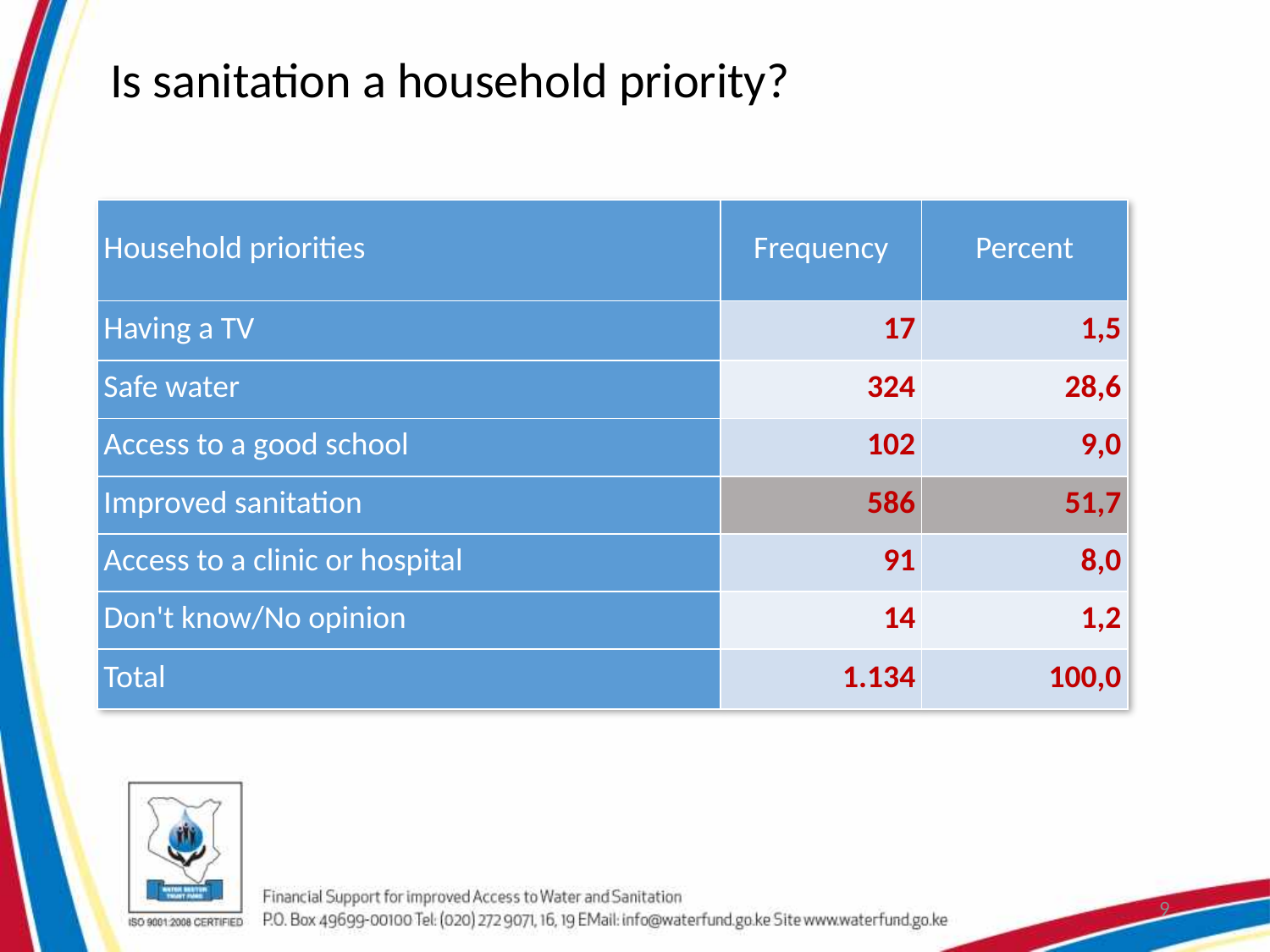

# Is sanitation a household priority?

| Household priorities | Frequency | Percent |
| --- | --- | --- |
| Having a TV | 17 | 1,5 |
| Safe water | 324 | 28,6 |
| Access to a good school | 102 | 9,0 |
| Improved sanitation | 586 | 51,7 |
| Access to a clinic or hospital | 91 | 8,0 |
| Don't know/No opinion | 14 | 1,2 |
| Total | 1.134 | 100,0 |
9